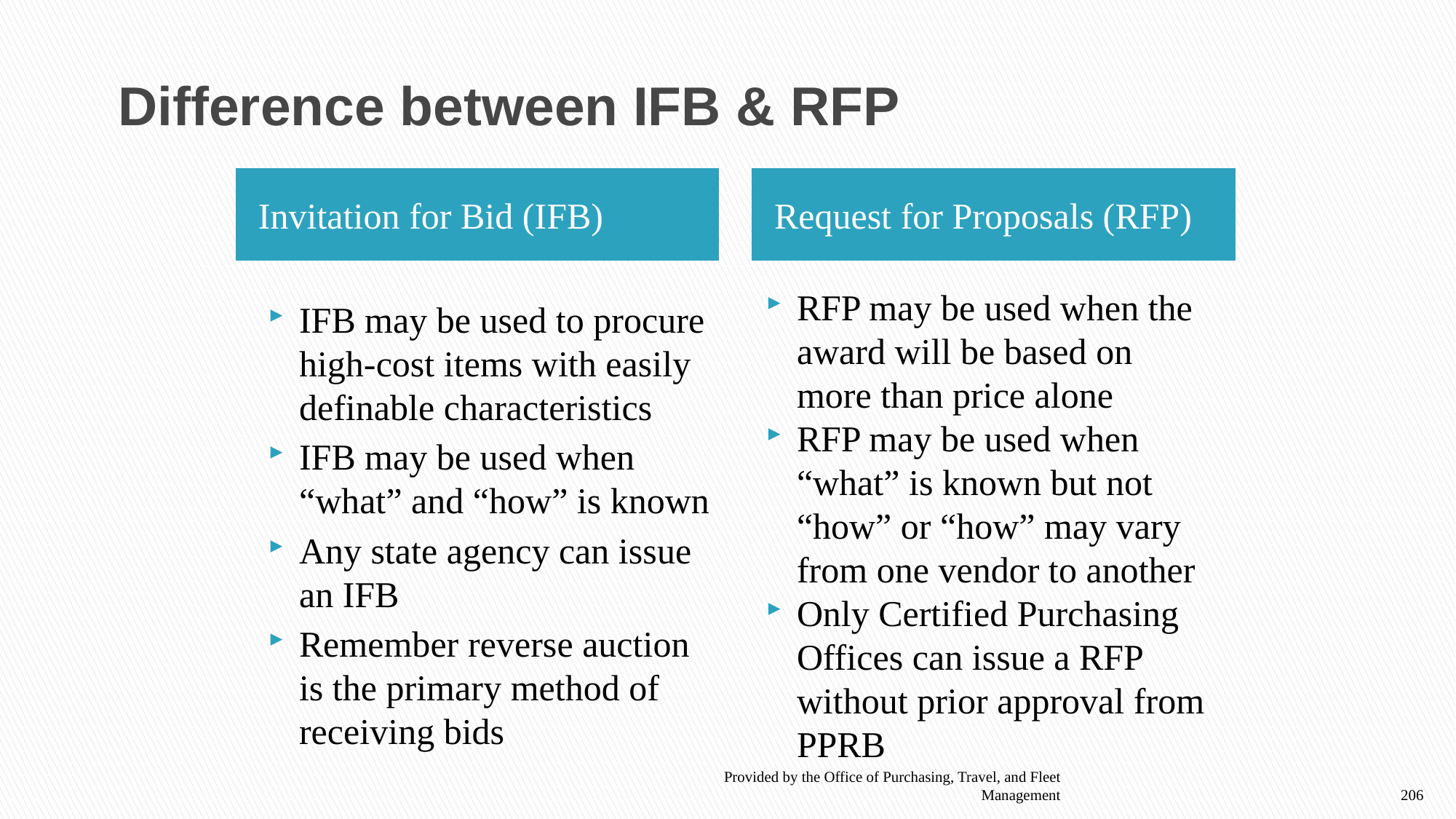

# Difference between IFB & RFP
Invitation for Bid (IFB)
Request for Proposals (RFP)
RFP may be used when the award will be based on more than price alone
RFP may be used when  “what” is known but not “how” or “how” may vary from one vendor to another
Only Certified Purchasing Offices can issue a RFP without prior approval from PPRB

IFB may be used to procure high-cost items with easily definable characteristics
IFB may be used when “what” and “how” is known
Any state agency can issue an IFB
Remember reverse auction is the primary method of receiving bids

Provided by the Office of Purchasing, Travel, and Fleet Management
206